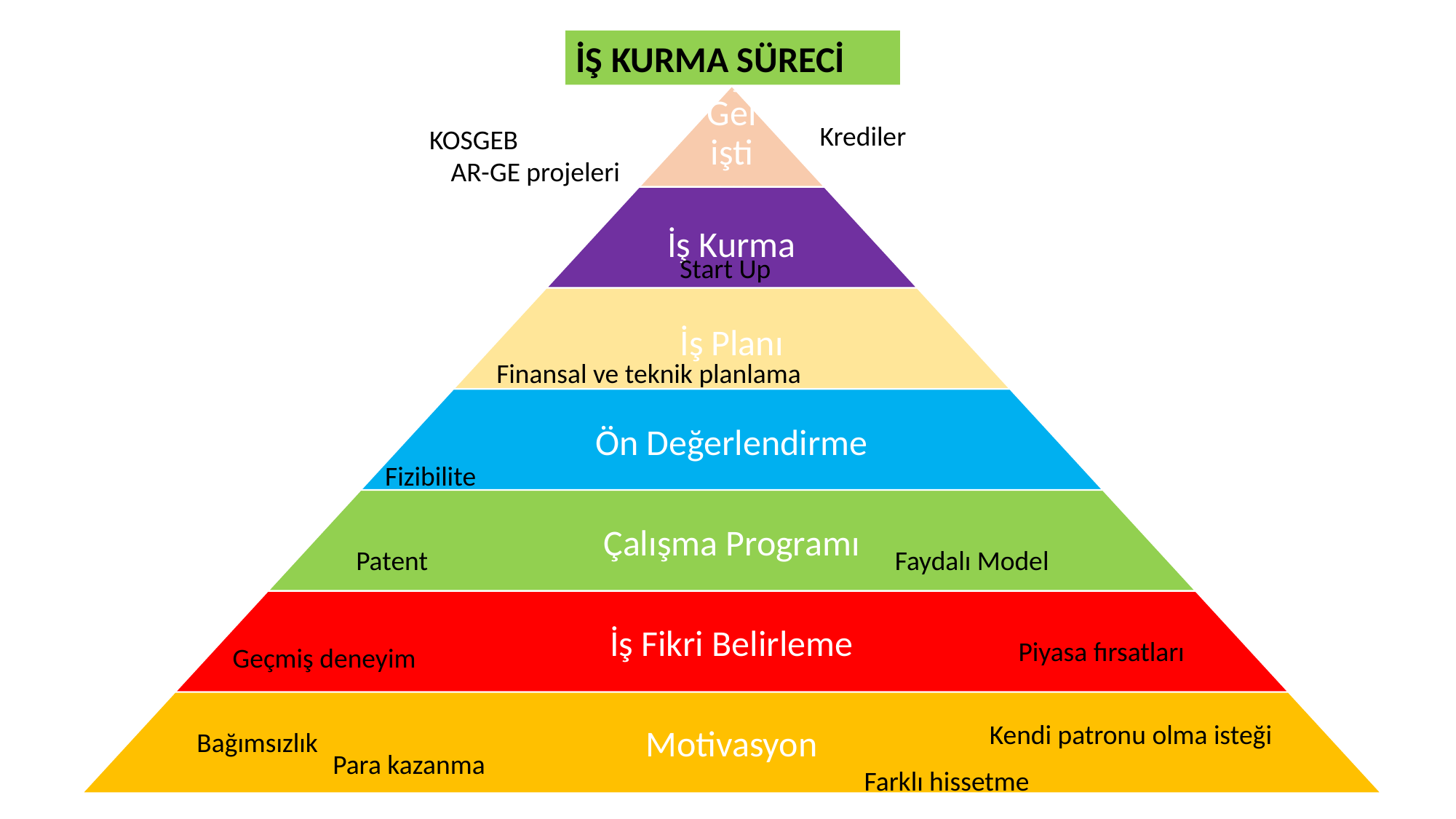

İŞ KURMA SÜRECİ
İş Geliştirme
İş Kurma
İş Planı
Ön Değerlendirme
Çalışma Programı
İş Fikri Belirleme
Motivasyon
Krediler
KOSGEB
AR-GE projeleri
Start Up
Finansal ve teknik planlama
Fizibilite
Patent
Faydalı Model
Piyasa fırsatları
Geçmiş deneyim
Kendi patronu olma isteği
Bağımsızlık
Para kazanma
Farklı hissetme